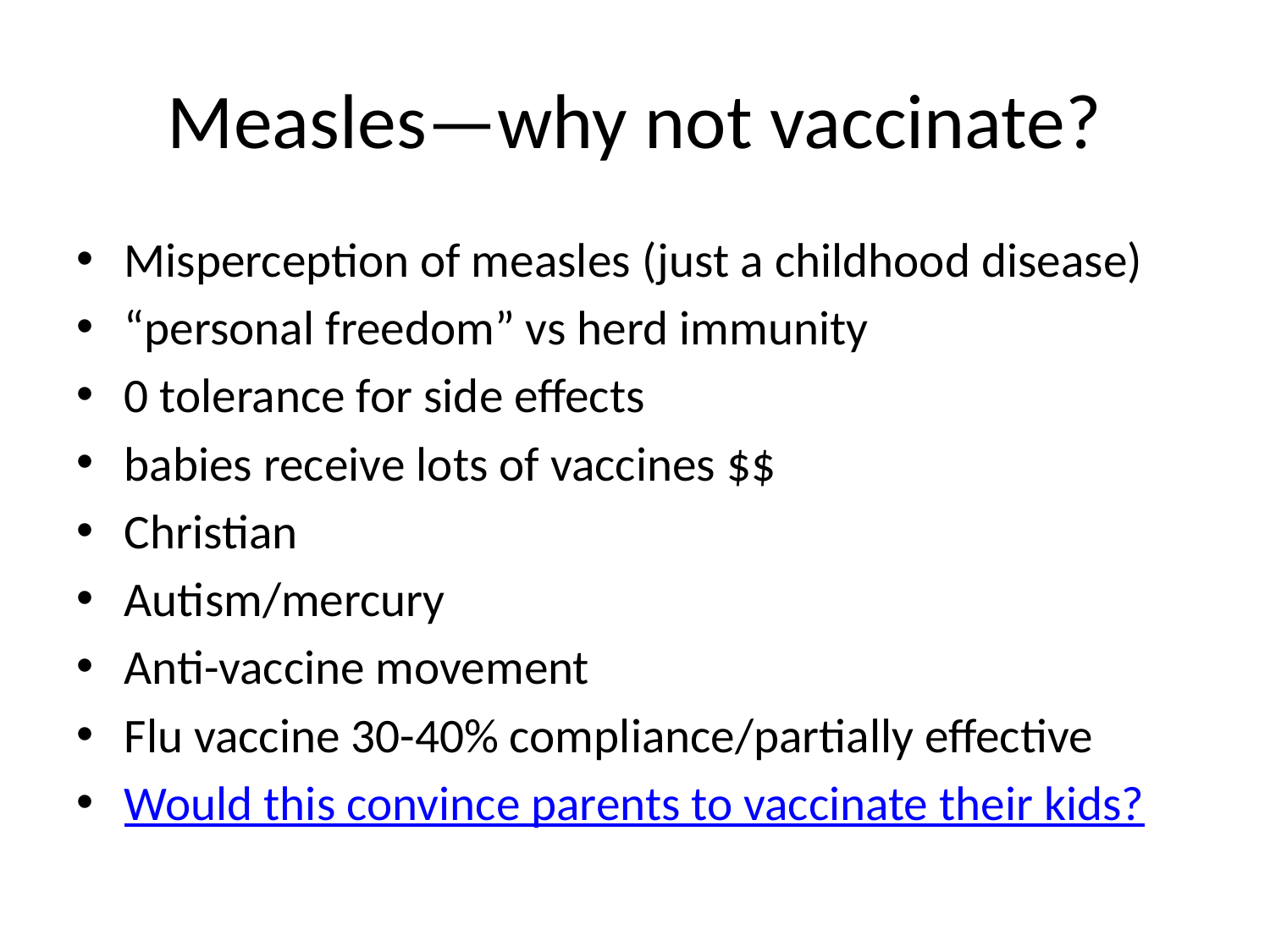

# Measles—why not vaccinate?
Misperception of measles (just a childhood disease)
“personal freedom” vs herd immunity
0 tolerance for side effects
babies receive lots of vaccines $$
Christian
Autism/mercury
Anti-vaccine movement
Flu vaccine 30-40% compliance/partially effective
Would this convince parents to vaccinate their kids?